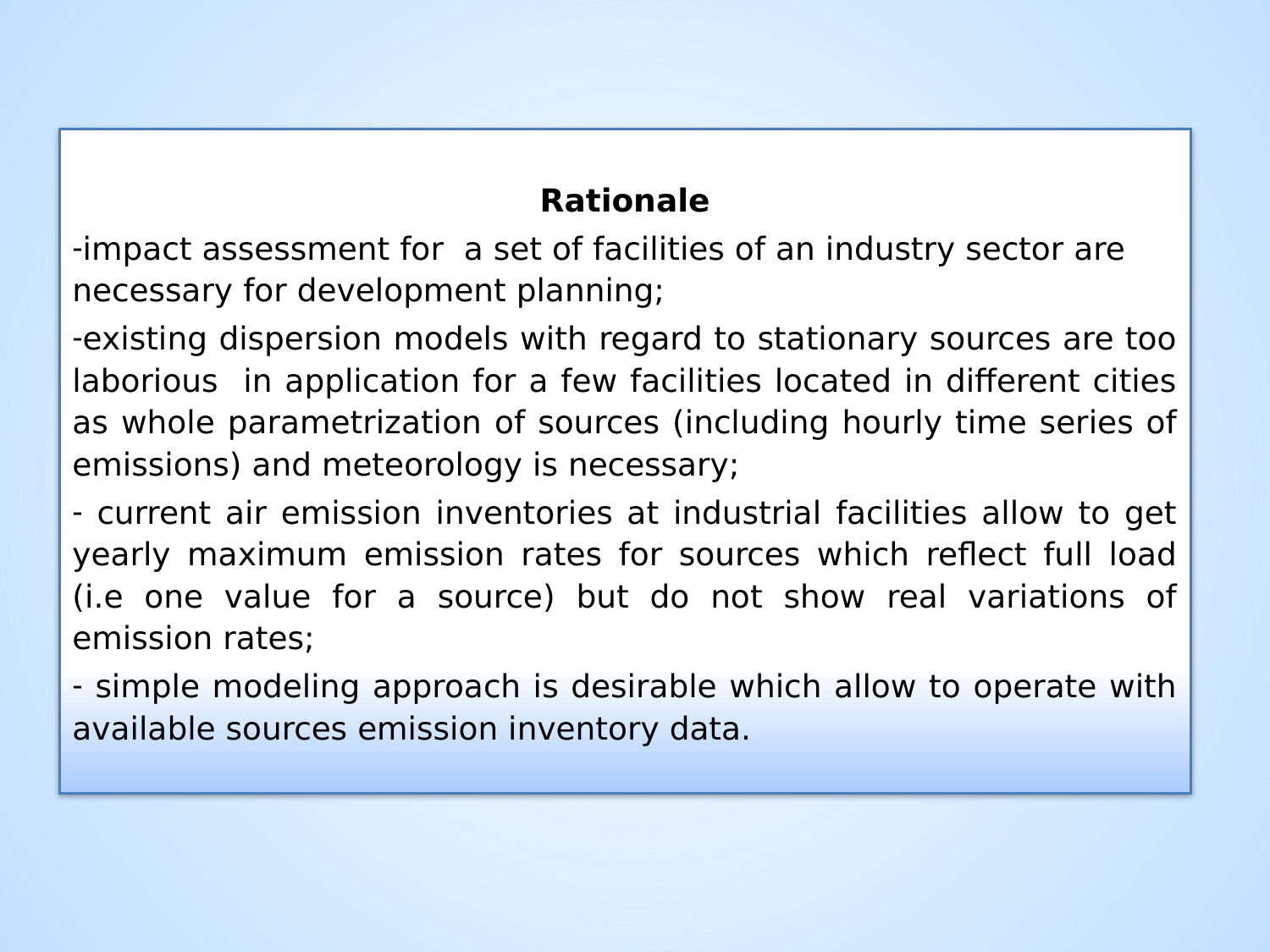

Rationale
impact assessment for  a set of facilities of an industry sector are necessary for development planning;
existing dispersion models with regard to stationary sources are too laborious  in application for a few facilities located in different cities as whole parametrization of sources (including hourly time series of emissions) and meteorology is necessary;
 current air emission inventories at industrial facilities allow to get yearly maximum emission rates for sources which reflect full load (i.e one value for a source) but do not show real variations of emission rates;
 simple modeling approach is desirable which allow to operate with available sources emission inventory data.